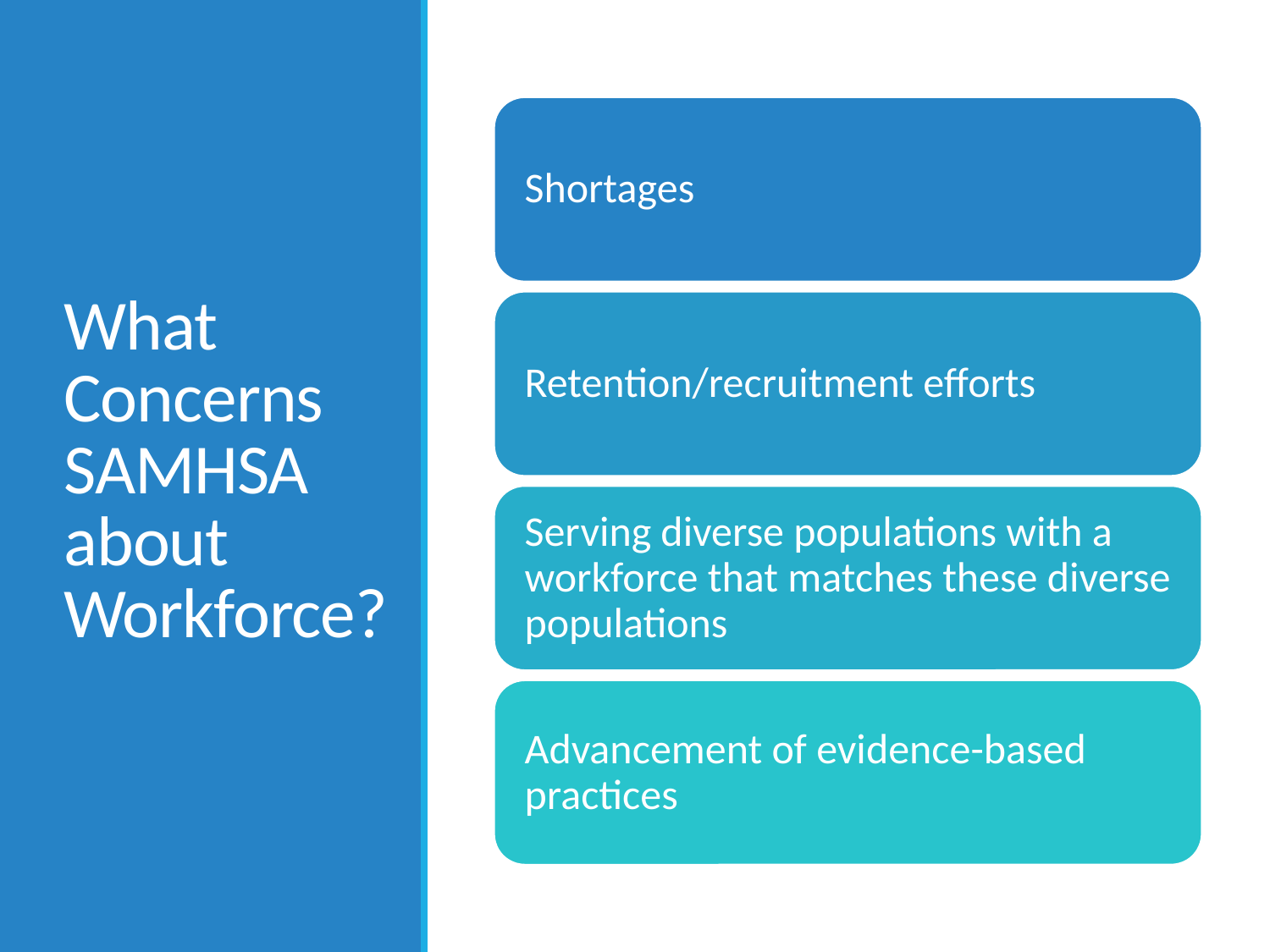

# What Concerns SAMHSA about Workforce?
Shortages
Retention/recruitment efforts
Serving diverse populations with a workforce that matches these diverse populations
Advancement of evidence-based practices